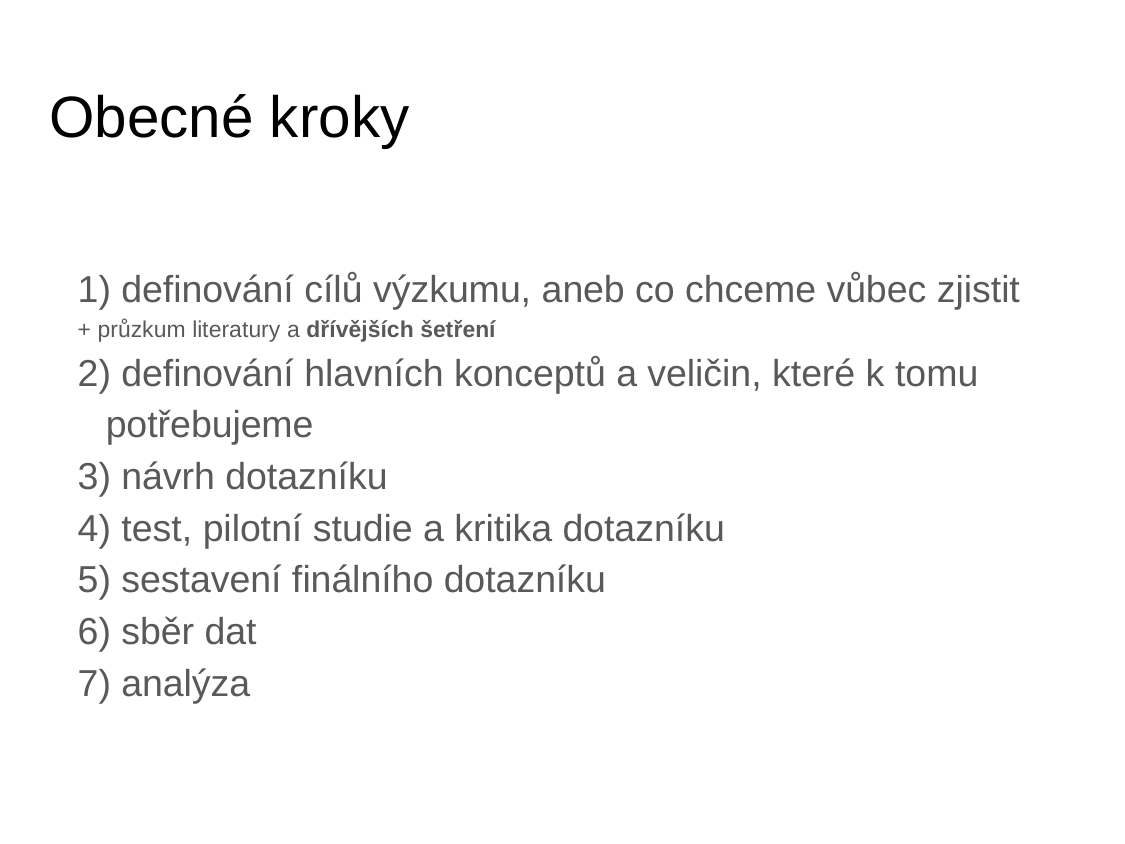

# Obecné kroky
 definování cílů výzkumu, aneb co chceme vůbec zjistit
+ průzkum literatury a dřívějších šetření
 definování hlavních konceptů a veličin, které k tomu potřebujeme
 návrh dotazníku
 test, pilotní studie a kritika dotazníku
 sestavení finálního dotazníku
 sběr dat
 analýza